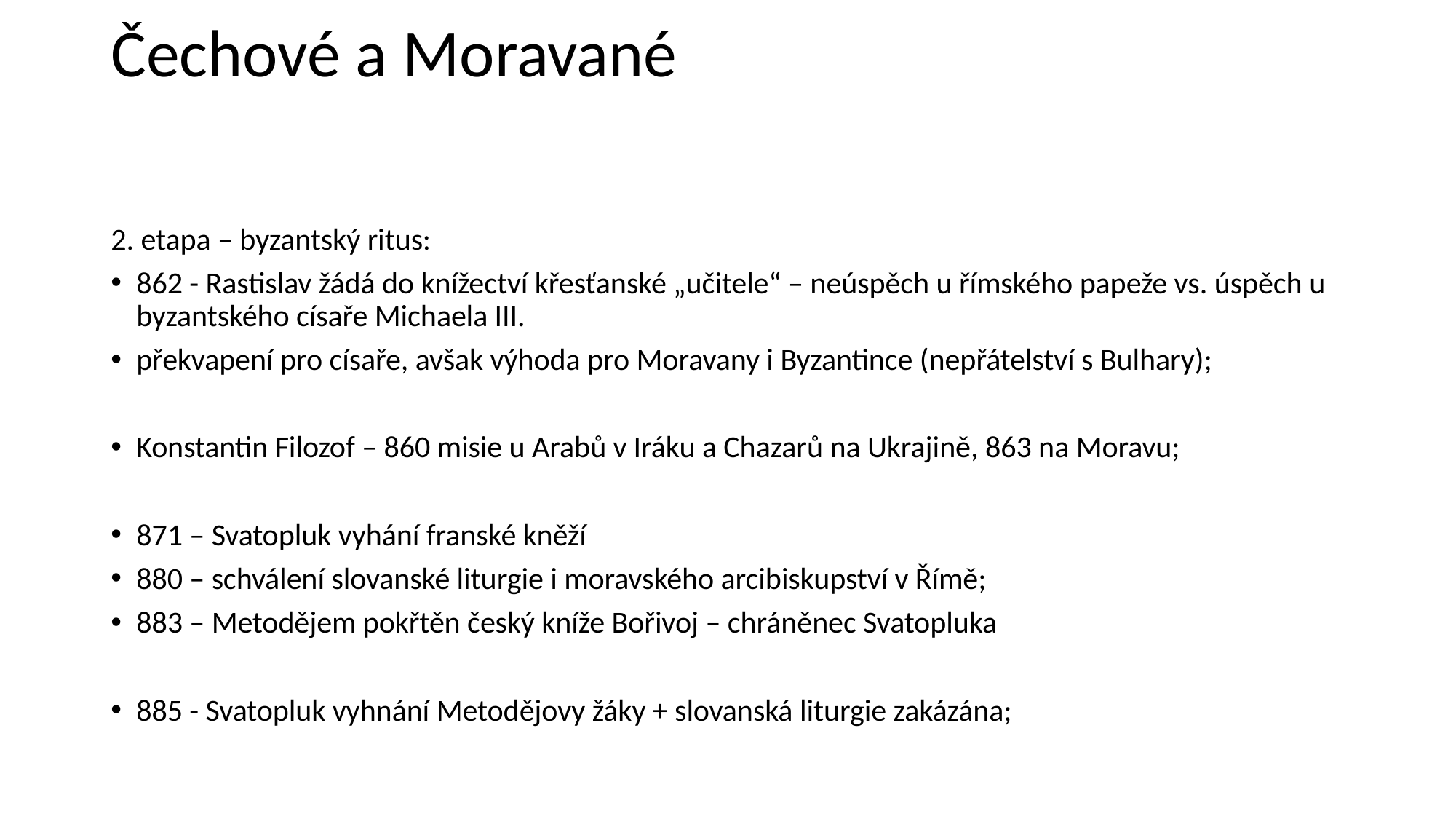

# Čechové a Moravané
2. etapa – byzantský ritus:
862 - Rastislav žádá do knížectví křesťanské „učitele“ – neúspěch u římského papeže vs. úspěch u byzantského císaře Michaela III.
překvapení pro císaře, avšak výhoda pro Moravany i Byzantince (nepřátelství s Bulhary);

Konstantin Filozof – 860 misie u Arabů v Iráku a Chazarů na Ukrajině, 863 na Moravu;

871 – Svatopluk vyhání franské kněží
880 – schválení slovanské liturgie i moravského arcibiskupství v Římě;
883 – Metodějem pokřtěn český kníže Bořivoj – chráněnec Svatopluka

885 - Svatopluk vyhnání Metodějovy žáky + slovanská liturgie zakázána;